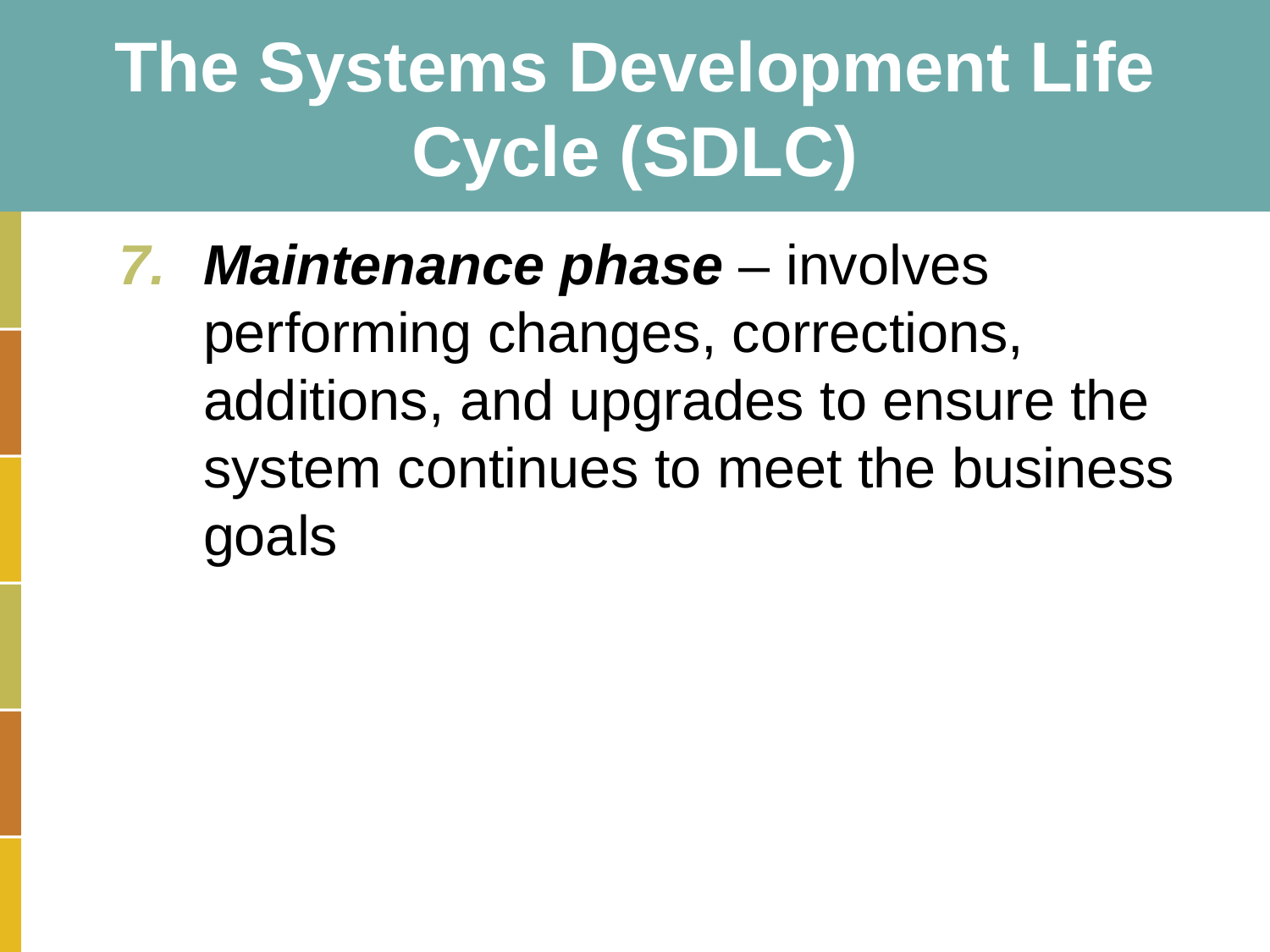

# The Systems Development Life Cycle (SDLC)
Maintenance phase – involves performing changes, corrections, additions, and upgrades to ensure the system continues to meet the business goals